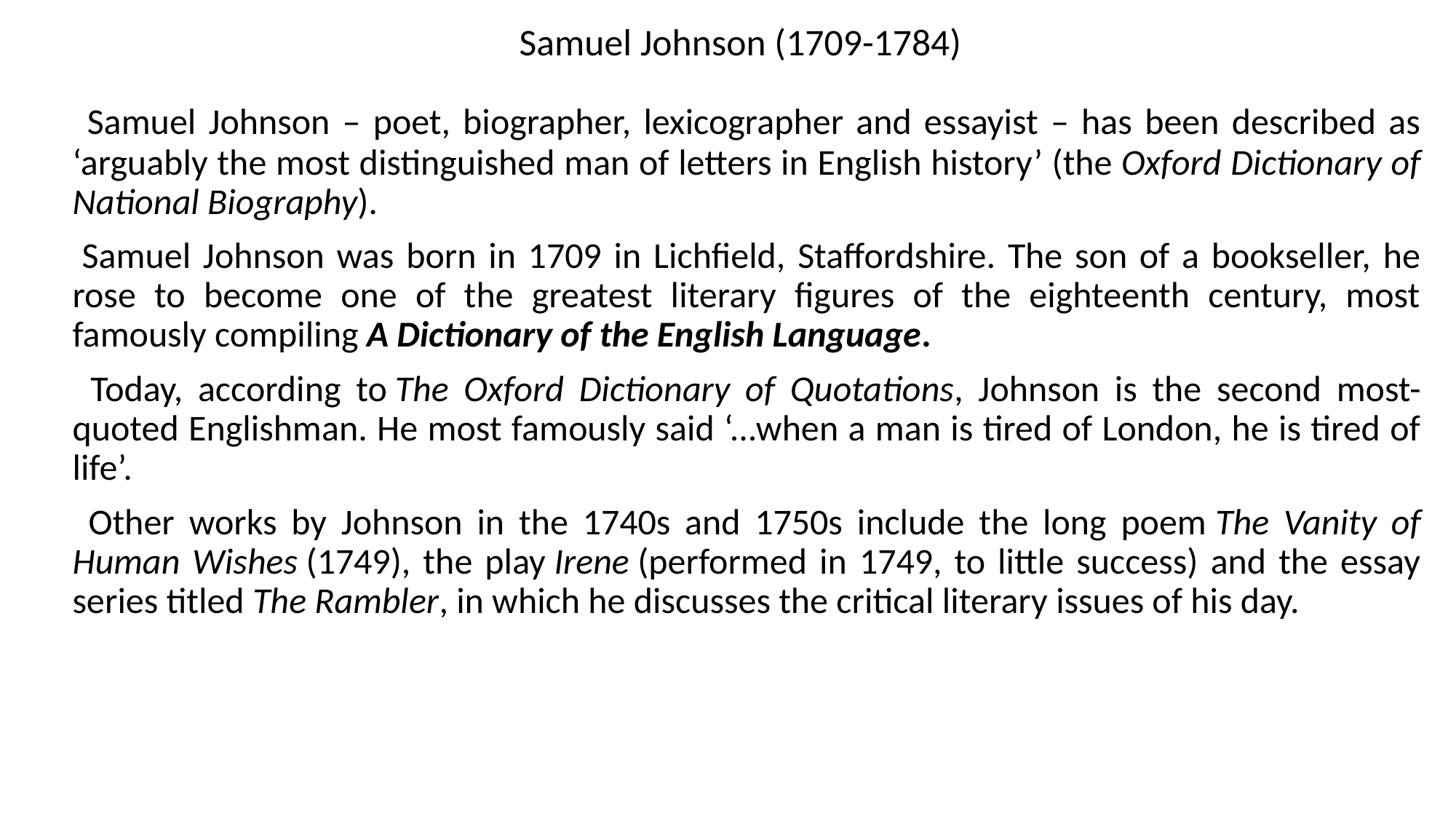

# Samuel Johnson (1709-1784)
   Samuel Johnson – poet, biographer, lexicographer and essayist – has been described as ‘arguably the most distinguished man of letters in English history’ (the Oxford Dictionary of National Biography).
   Samuel Johnson was born in 1709 in Lichfield, Staffordshire. The son of a bookseller, he rose to become one of the greatest literary figures of the eighteenth century, most famously compiling A Dictionary of the English Language.
   Today, according to The Oxford Dictionary of Quotations, Johnson is the second most-quoted Englishman. He most famously said ‘...when a man is tired of London, he is tired of life’.
   Other works by Johnson in the 1740s and 1750s include the long poem The Vanity of Human Wishes (1749), the play Irene (performed in 1749, to little success) and the essay series titled The Rambler, in which he discusses the critical literary issues of his day.